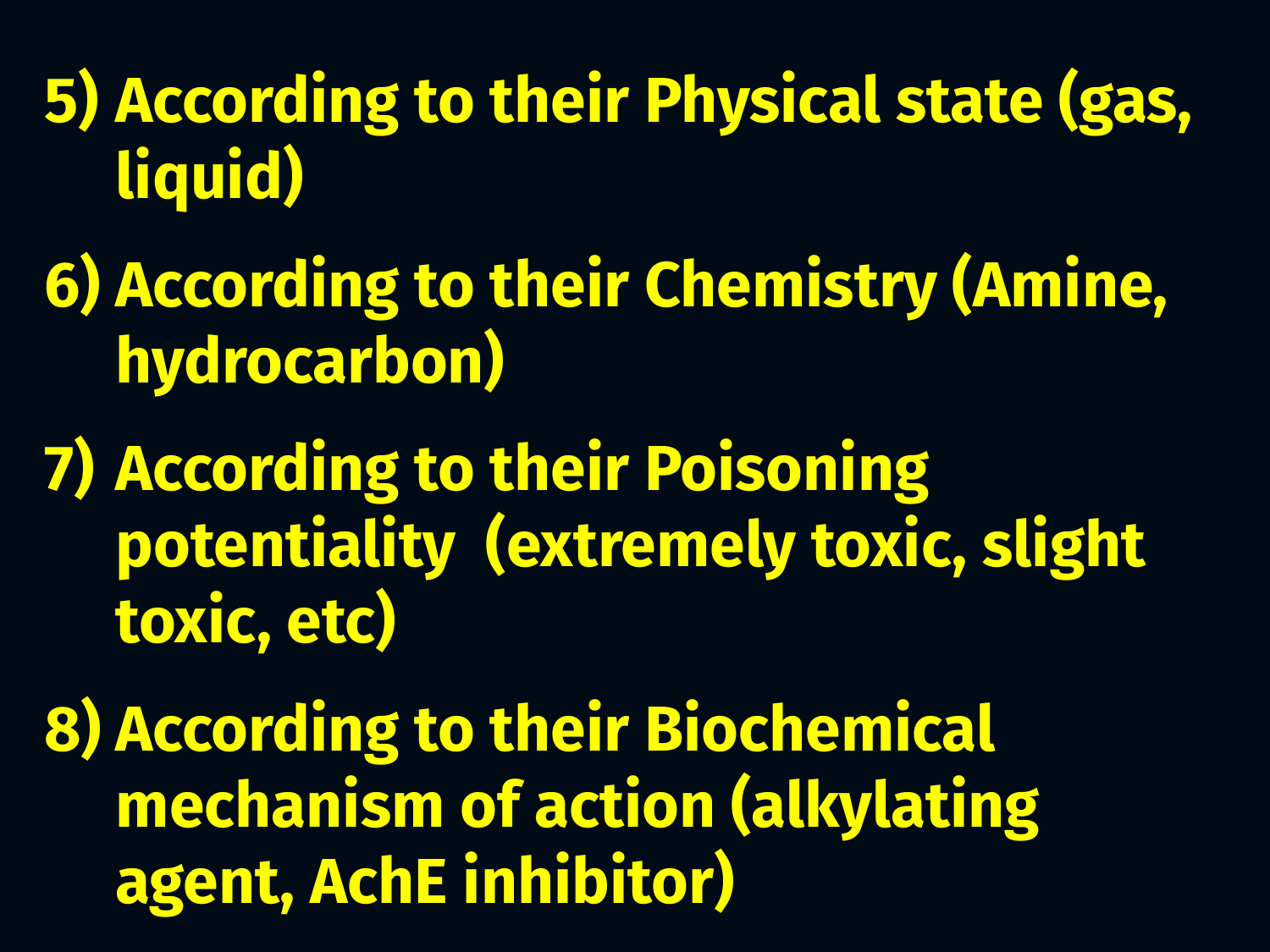

According to their Physical state (gas, liquid)
According to their Chemistry (Amine, hydrocarbon)
According to their Poisoning potentiality  (extremely toxic, slight toxic, etc)
According to their Biochemical mechanism of action (alkylating agent, AchE inhibitor)